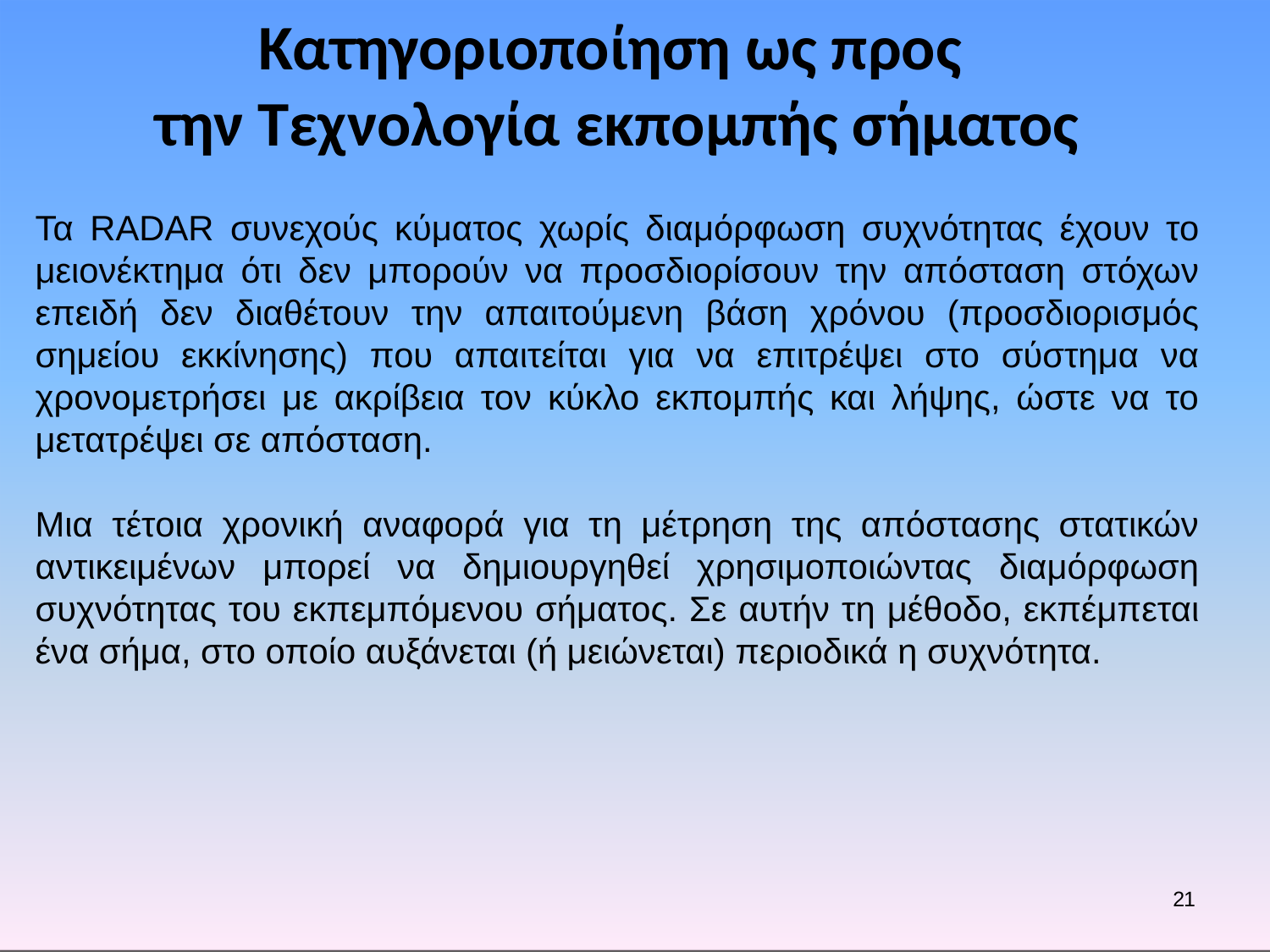

Κατηγοριοποίηση ως προς
την Τεχνολογία εκπομπής σήματος
Τα RADAR συνεχούς κύματος χωρίς διαμόρφωση συχνότητας έχουν το μειονέκτημα ότι δεν μπορoύν να προσδιορίσουν την απόσταση στόχων επειδή δεν διαθέτουν την απαιτούμενη βάση χρόνου (προσδιορισμός σημείου εκκίνησης) που απαιτείται για να επιτρέψει στο σύστημα να χρονομετρήσει με ακρίβεια τον κύκλο εκπομπής και λήψης, ώστε να το μετατρέψει σε απόσταση.

Μια τέτοια χρονική αναφορά για τη μέτρηση της απόστασης στατικών αντικειμένων μπορεί να δημιουργηθεί χρησιμοποιώντας διαμόρφωση συχνότητας του εκπεμπόμενου σήματος. Σε αυτήν τη μέθοδο, εκπέμπεται ένα σήμα, στο οποίο αυξάνεται (ή μειώνεται) περιοδικά η συχνότητα.
21